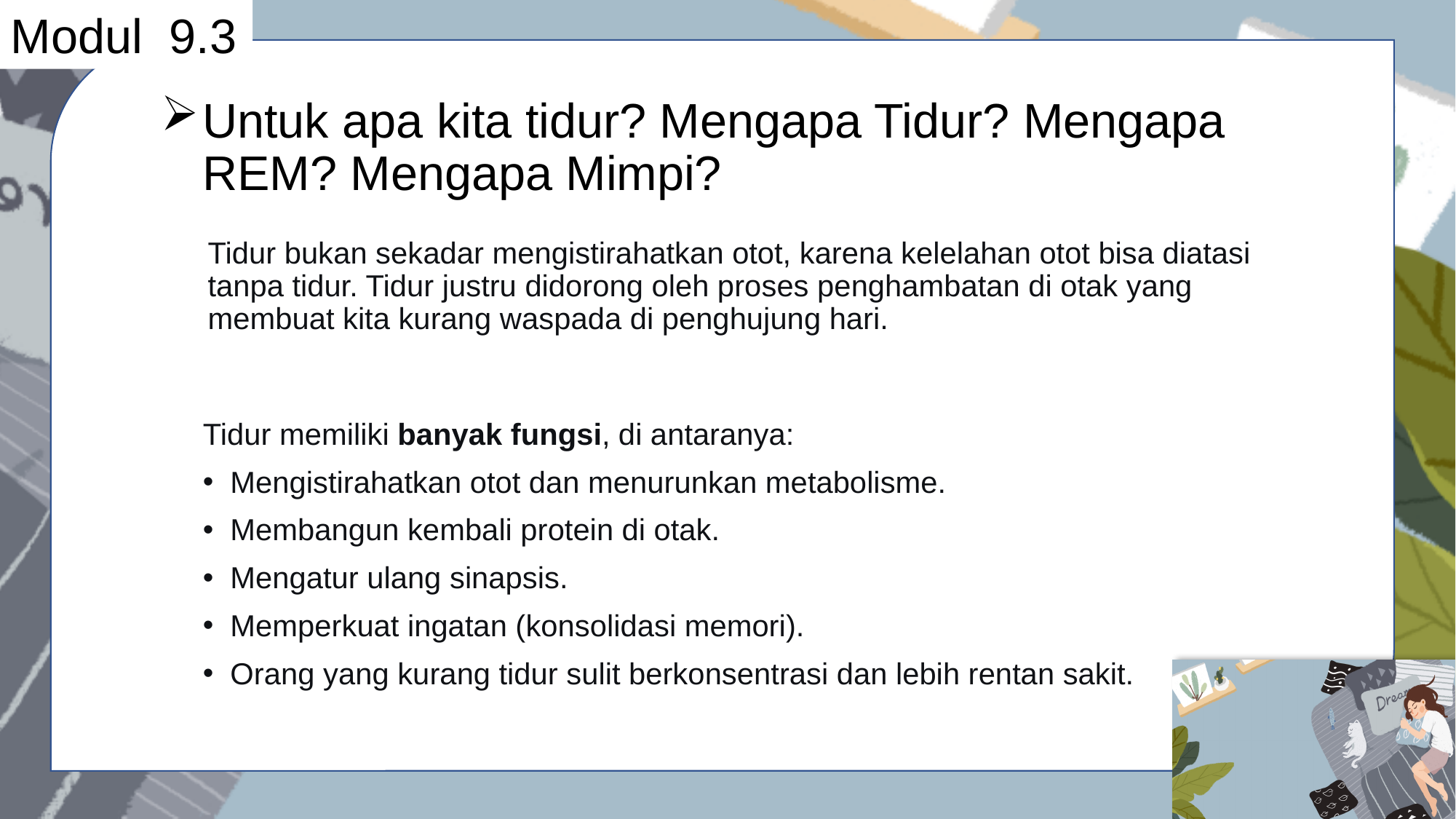

Modul  9.3

Untuk apa kita tidur? Mengapa Tidur? Mengapa REM? Mengapa Mimpi?
Tidur bukan sekadar mengistirahatkan otot, karena kelelahan otot bisa diatasi tanpa tidur. Tidur justru didorong oleh proses penghambatan di otak yang membuat kita kurang waspada di penghujung hari.
Tidur memiliki banyak fungsi, di antaranya:
Mengistirahatkan otot dan menurunkan metabolisme.
Membangun kembali protein di otak.
Mengatur ulang sinapsis.
Memperkuat ingatan (konsolidasi memori).
Orang yang kurang tidur sulit berkonsentrasi dan lebih rentan sakit.